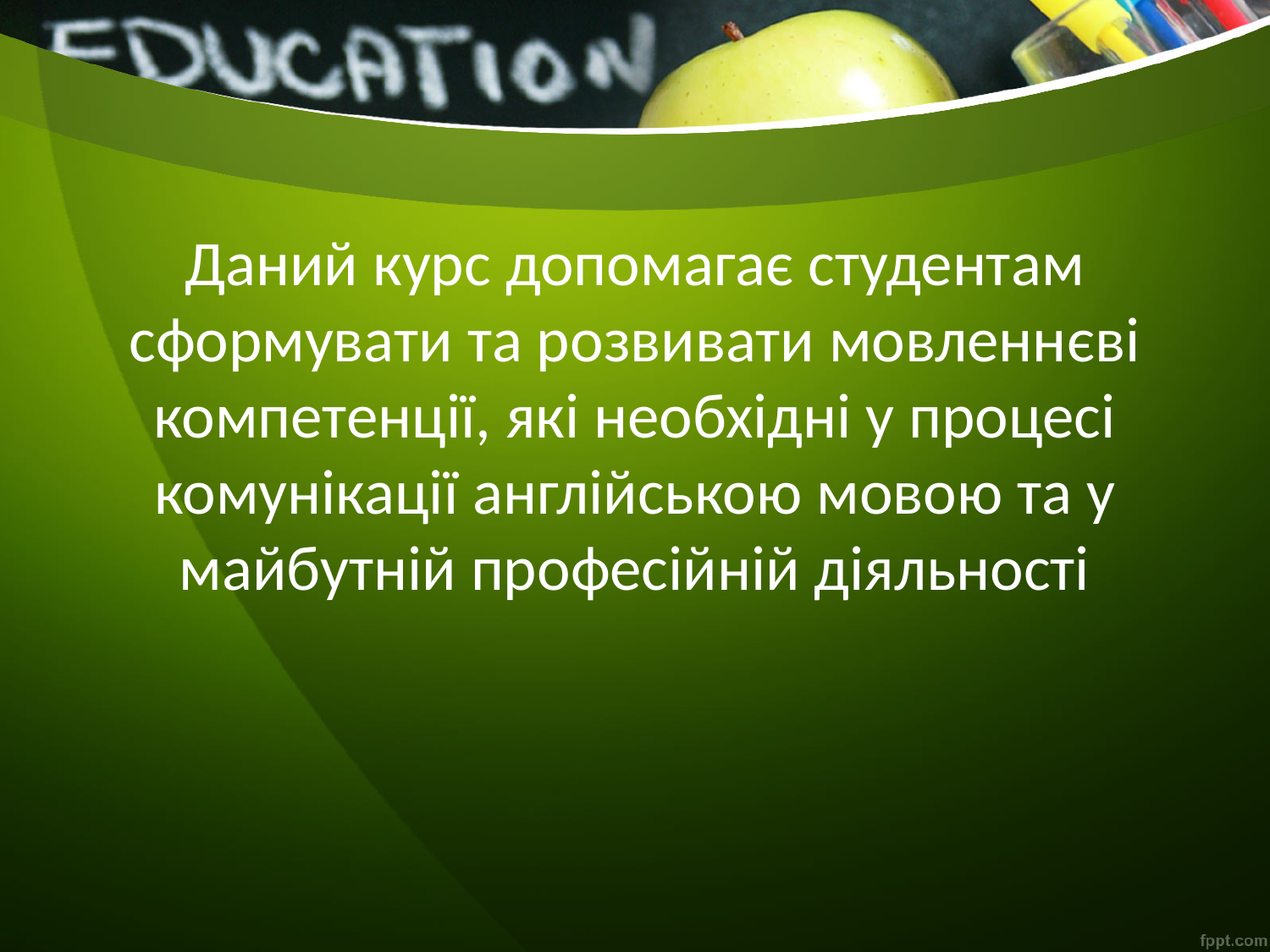

# Даний курс допомагає студентам сформувати та розвивати мовленнєві компетенції, які необхідні у процесі комунікації англійською мовою та у майбутній професійній діяльності